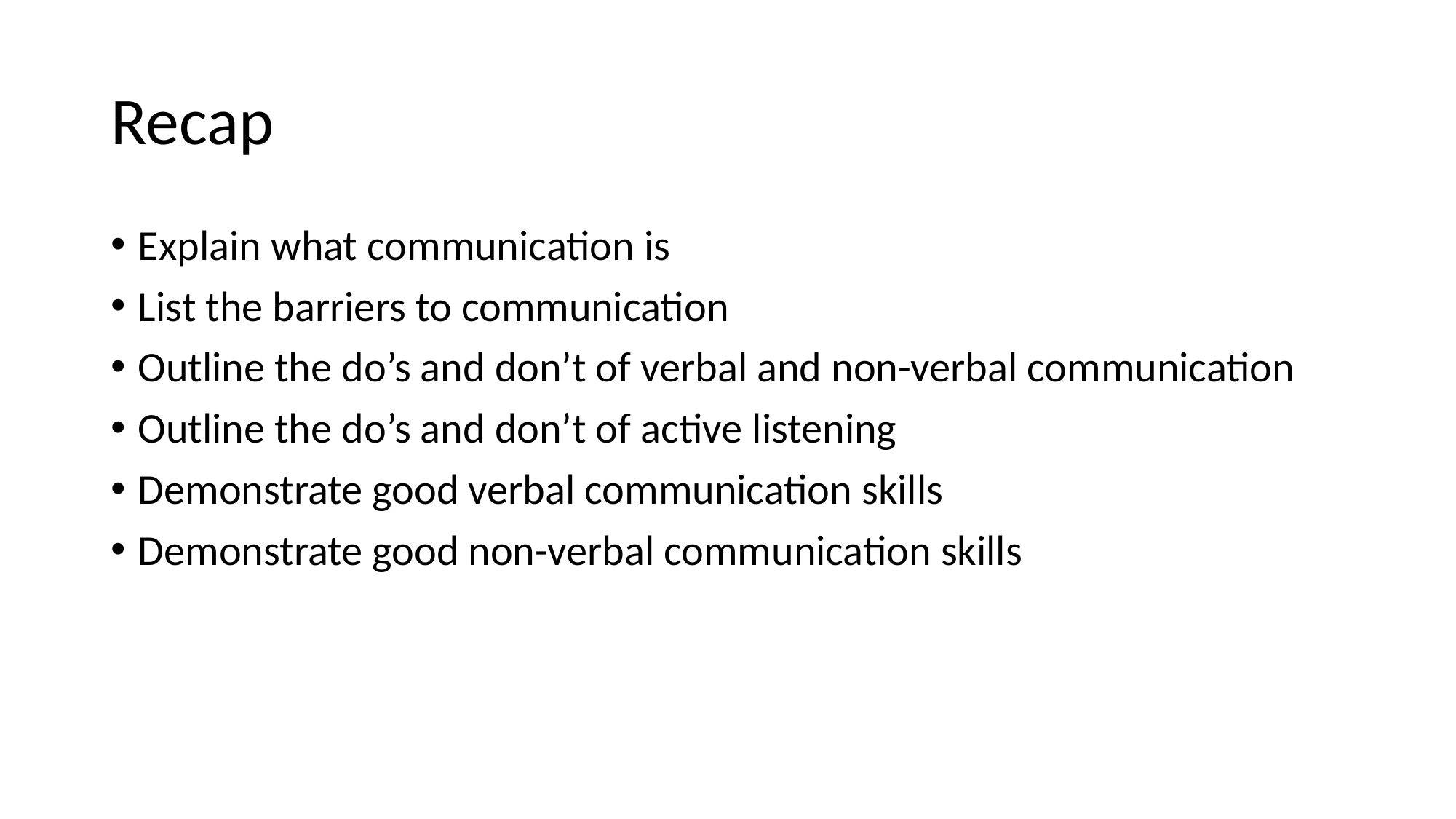

# Recap
Explain what communication is
List the barriers to communication
Outline the do’s and don’t of verbal and non-verbal communication
Outline the do’s and don’t of active listening
Demonstrate good verbal communication skills
Demonstrate good non-verbal communication skills